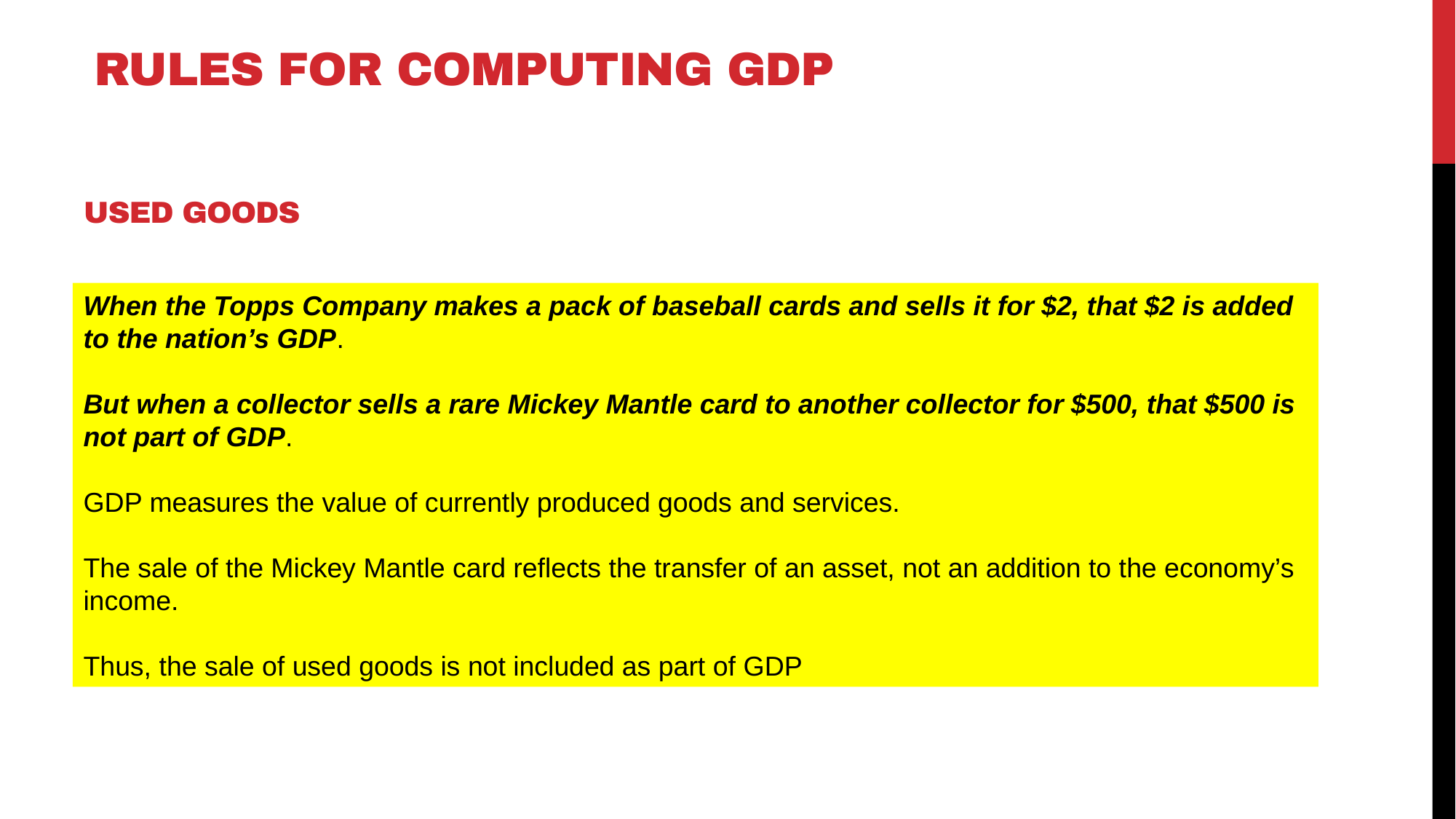

Rules for computing gdp
used goods
When the Topps Company makes a pack of baseball cards and sells it for $2, that $2 is added to the nation’s GDP.

But when a collector sells a rare Mickey Mantle card to another collector for $500, that $500 is not part of GDP.

GDP measures the value of currently produced goods and services.

The sale of the Mickey Mantle card reﬂects the transfer of an asset, not an addition to the economy’s income.

Thus, the sale of used goods is not included as part of GDP